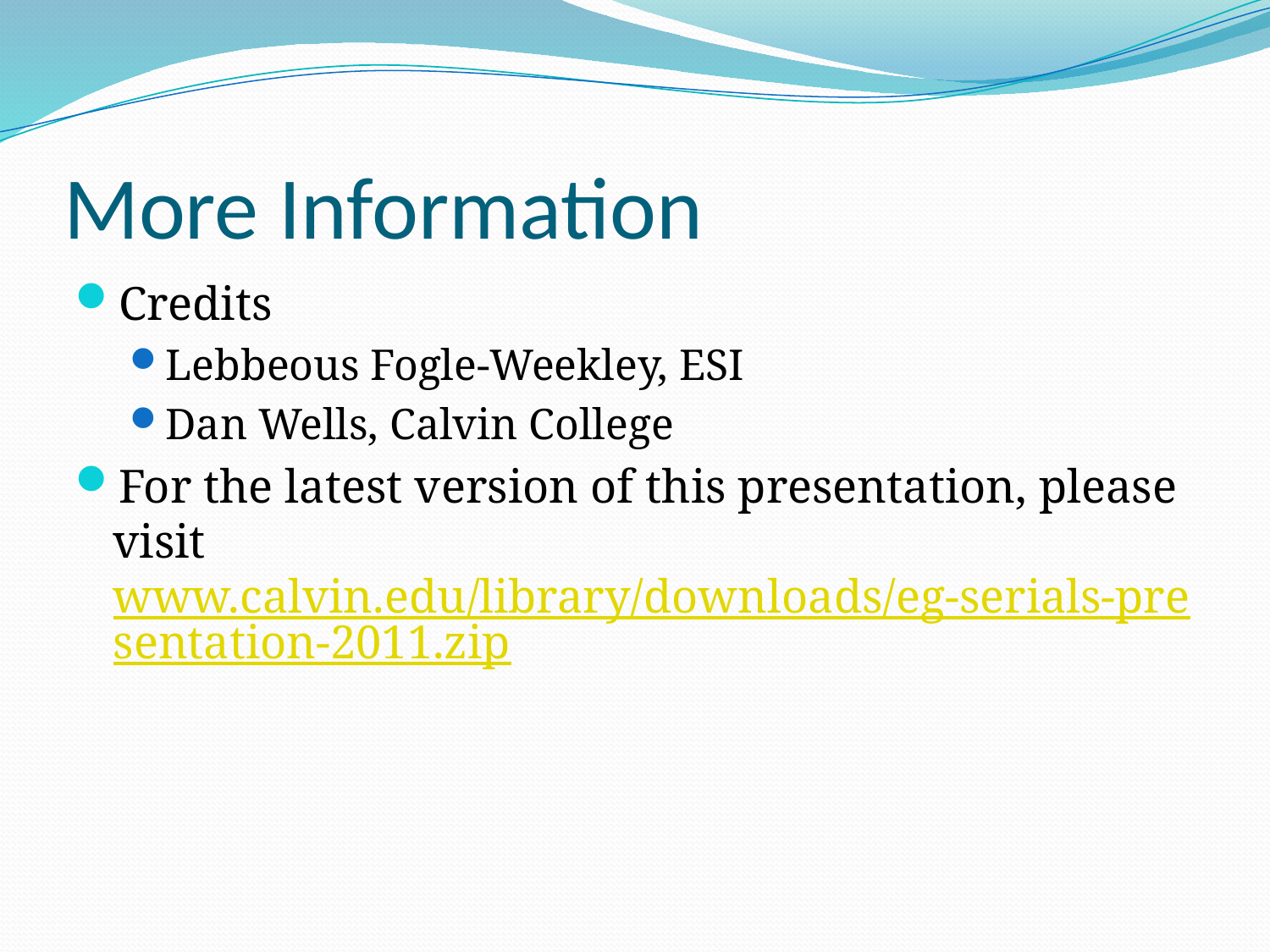

# More Information
Credits
Lebbeous Fogle-Weekley, ESI
Dan Wells, Calvin College
For the latest version of this presentation, please visit
www.calvin.edu/library/downloads/eg-serials-presentation-2011.zip